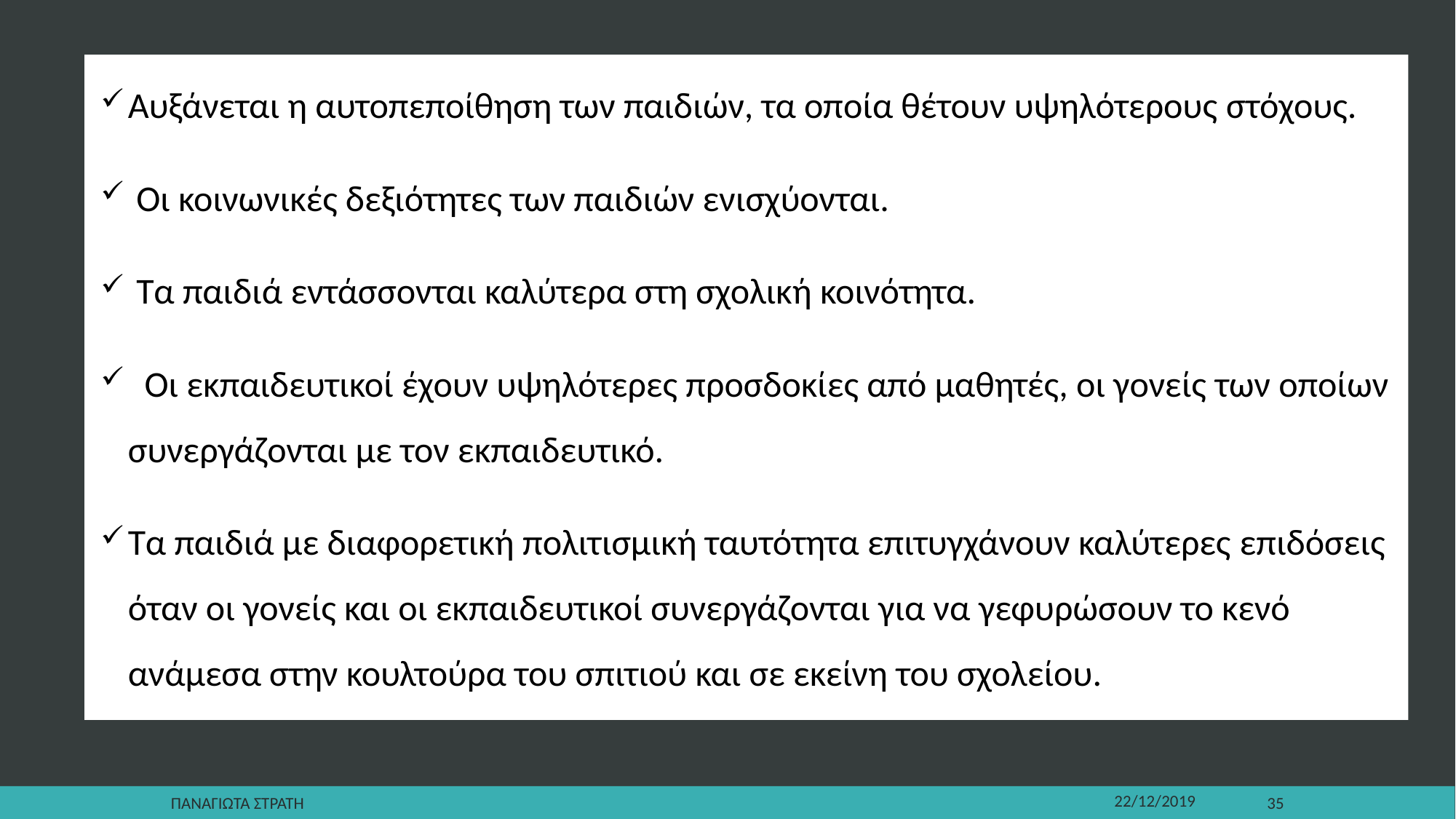

Αυξάνεται η αυτοπεποίθηση των παιδιών, τα οποία θέτουν υψηλότερους στόχους.
 Οι κοινωνικές δεξιότητες των παιδιών ενισχύονται.
 Τα παιδιά εντάσσονται καλύτερα στη σχολική κοινότητα.
  Οι εκπαιδευτικοί έχουν υψηλότερες προσδοκίες από μαθητές, οι γονείς των οποίων συνεργάζονται με τον εκπαιδευτικό.
Τα παιδιά με διαφορετική πολιτισμική ταυτότητα επιτυγχάνουν καλύτερες επιδόσεις όταν οι γονείς και οι εκπαιδευτικοί συνεργάζονται για να γεφυρώσουν το κενό ανάμεσα στην κουλτούρα του σπιτιού και σε εκείνη του σχολείου.

Παναγιωτα Στρατη
22/12/2019
35